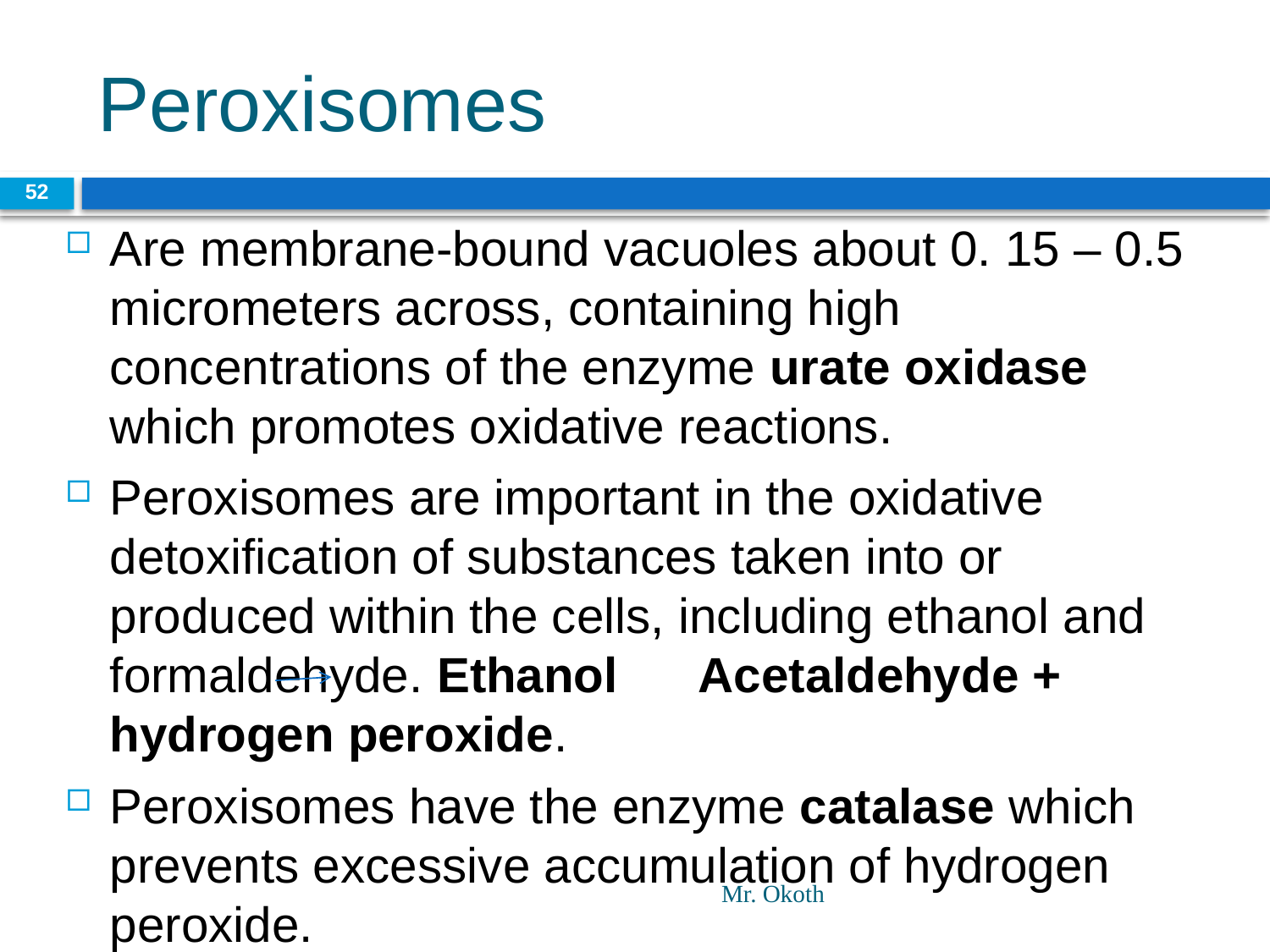

# Peroxisomes
52
Are membrane-bound vacuoles about 0. 15 – 0.5 micrometers across, containing high concentrations of the enzyme urate oxidase which promotes oxidative reactions.
Peroxisomes are important in the oxidative detoxification of substances taken into or produced within the cells, including ethanol and formaldehyde. Ethanol      Acetaldehyde + hydrogen peroxide.
Peroxisomes have the enzyme catalase which prevents excessive accumulation of hydrogen peroxide.
Mr. Okoth